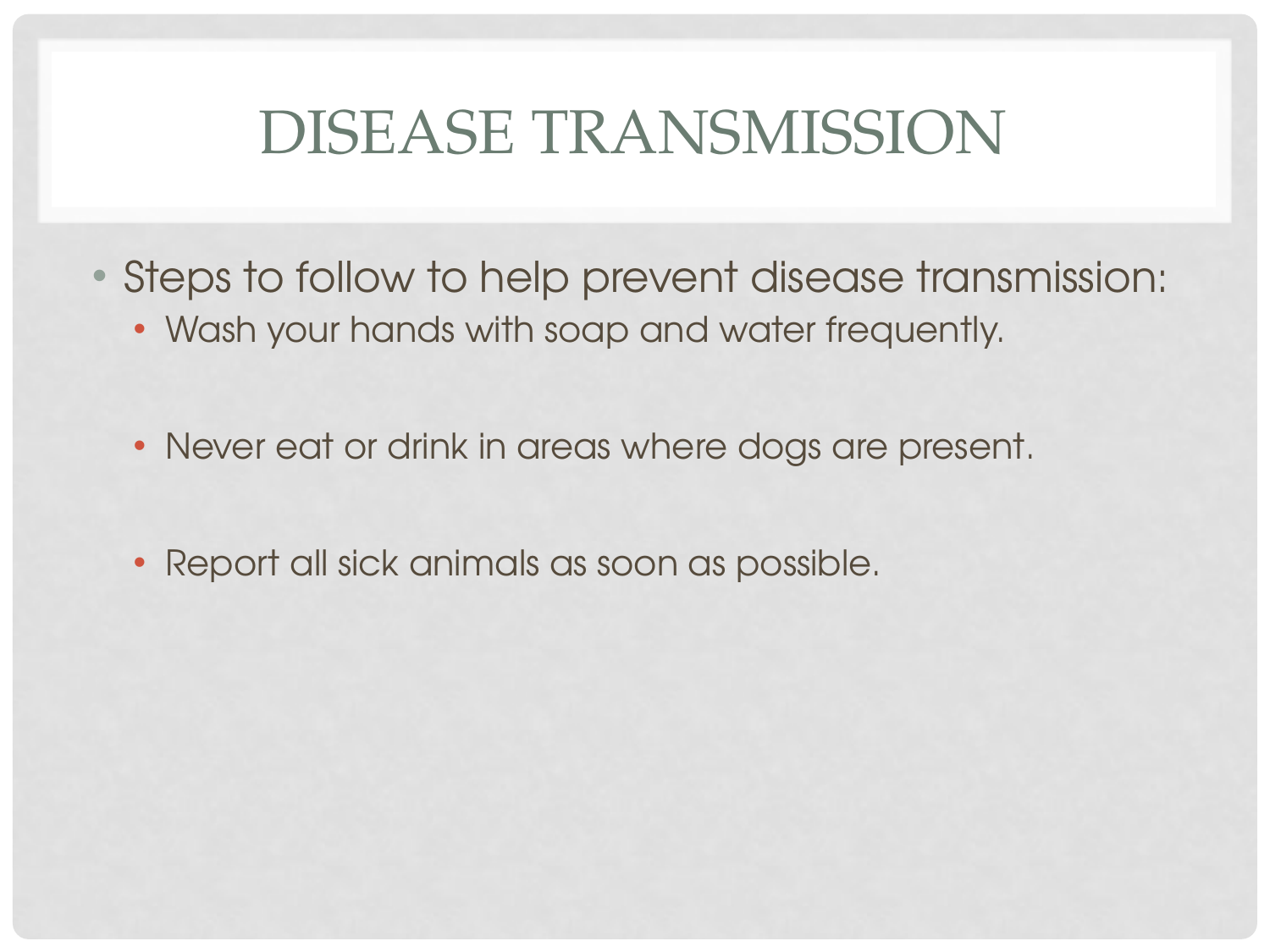

# Disease transmission
Steps to follow to help prevent disease transmission:
Wash your hands with soap and water frequently.

Never eat or drink in areas where dogs are present.

Report all sick animals as soon as possible.